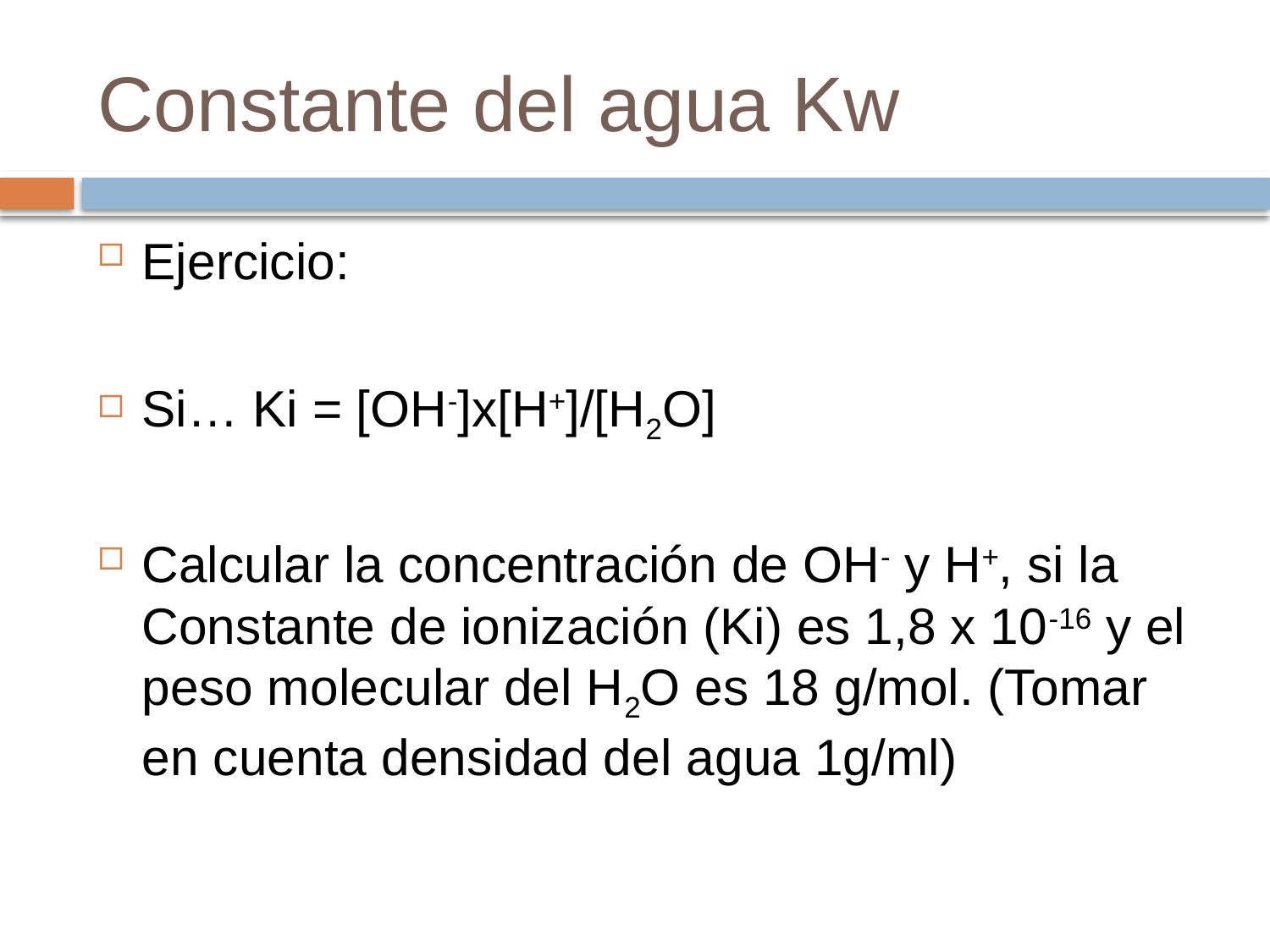

# Constante del agua Kw
Ejercicio:

Si… Ki = [OH-]x[H+]/[H2O]

Calcular la concentración de OH- y H+, si la Constante de ionización (Ki) es 1,8 x 10-16 y el peso molecular del H2O es 18 g/mol. (Tomar en cuenta densidad del agua 1g/ml)